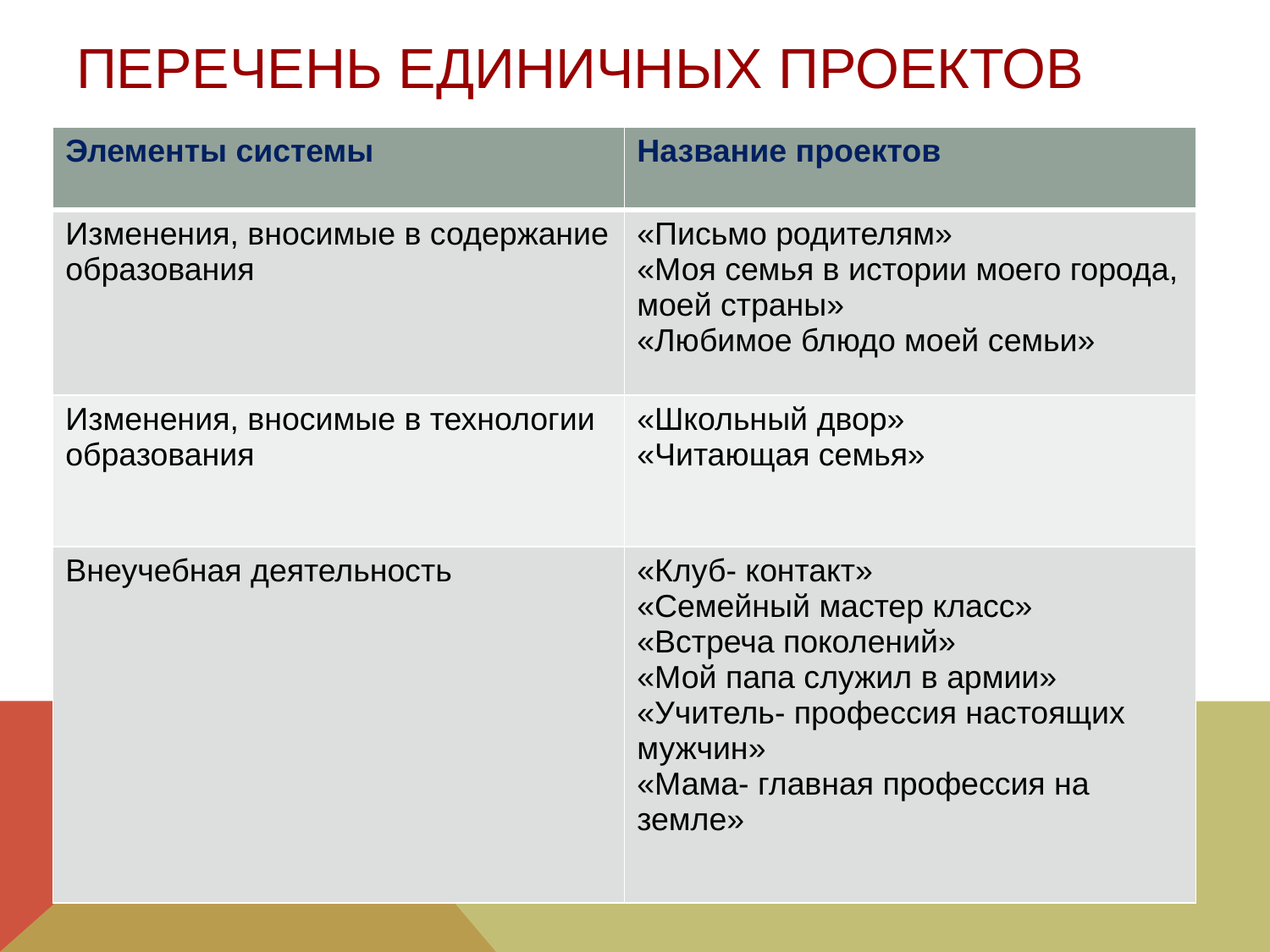

# Перечень единичных проектов
| Элементы системы | Название проектов |
| --- | --- |
| Изменения, вносимые в содержание образования | «Письмо родителям» «Моя семья в истории моего города, моей страны» «Любимое блюдо моей семьи» |
| Изменения, вносимые в технологии образования | «Школьный двор» «Читающая семья» |
| Внеучебная деятельность | «Клуб- контакт» «Семейный мастер класс» «Встреча поколений» «Мой папа служил в армии» «Учитель- профессия настоящих мужчин» «Мама- главная профессия на земле» |